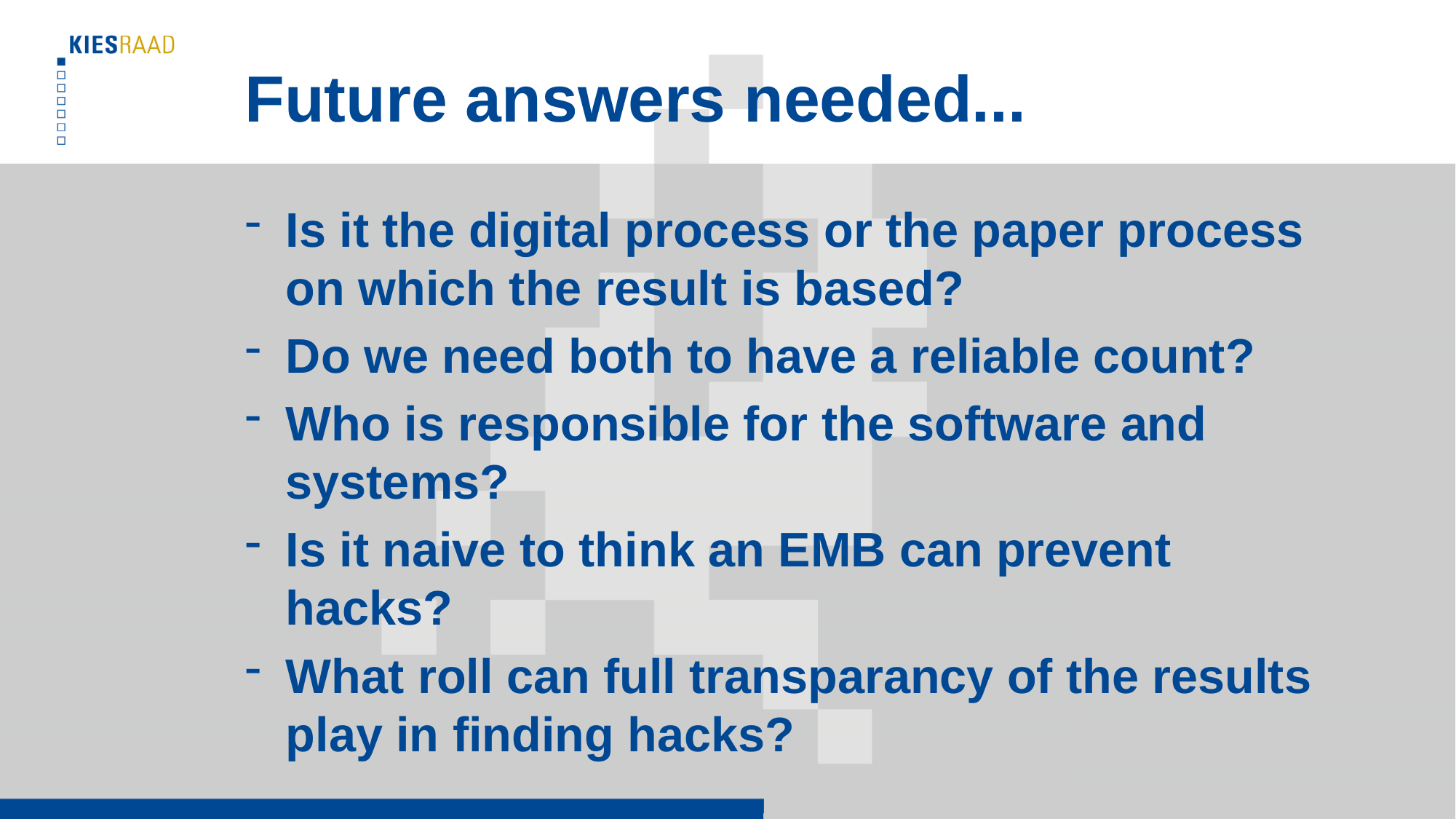

# Future answers needed...
Is it the digital process or the paper process on which the result is based?
Do we need both to have a reliable count?
Who is responsible for the software and systems?
Is it naive to think an EMB can prevent hacks?
What roll can full transparancy of the results play in finding hacks?